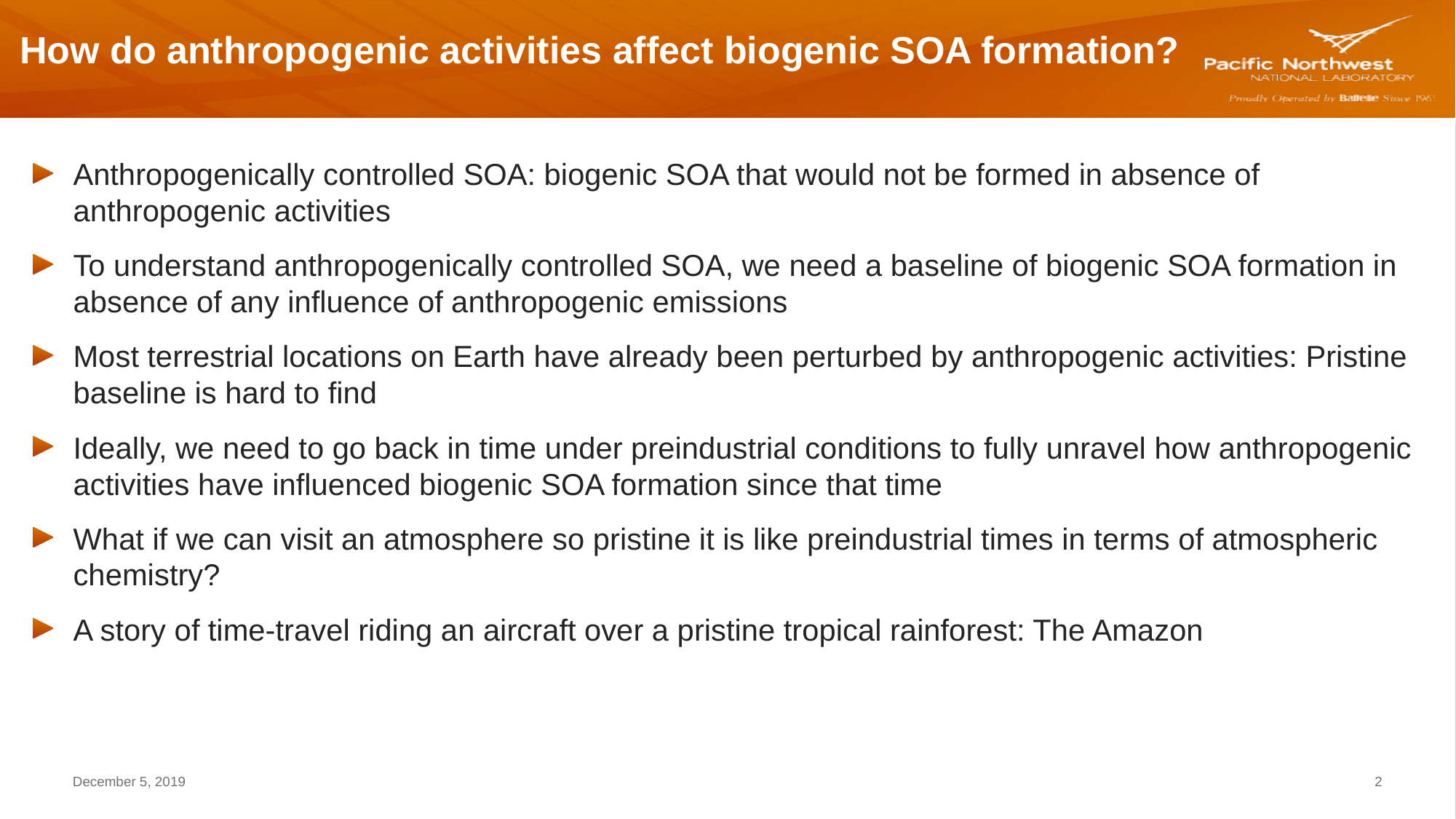

# How do anthropogenic activities affect biogenic SOA formation?
Anthropogenically controlled SOA: biogenic SOA that would not be formed in absence of anthropogenic activities
To understand anthropogenically controlled SOA, we need a baseline of biogenic SOA formation in absence of any influence of anthropogenic emissions
Most terrestrial locations on Earth have already been perturbed by anthropogenic activities: Pristine baseline is hard to find
Ideally, we need to go back in time under preindustrial conditions to fully unravel how anthropogenic activities have influenced biogenic SOA formation since that time
What if we can visit an atmosphere so pristine it is like preindustrial times in terms of atmospheric chemistry?
A story of time-travel riding an aircraft over a pristine tropical rainforest: The Amazon

December 5, 2019

2